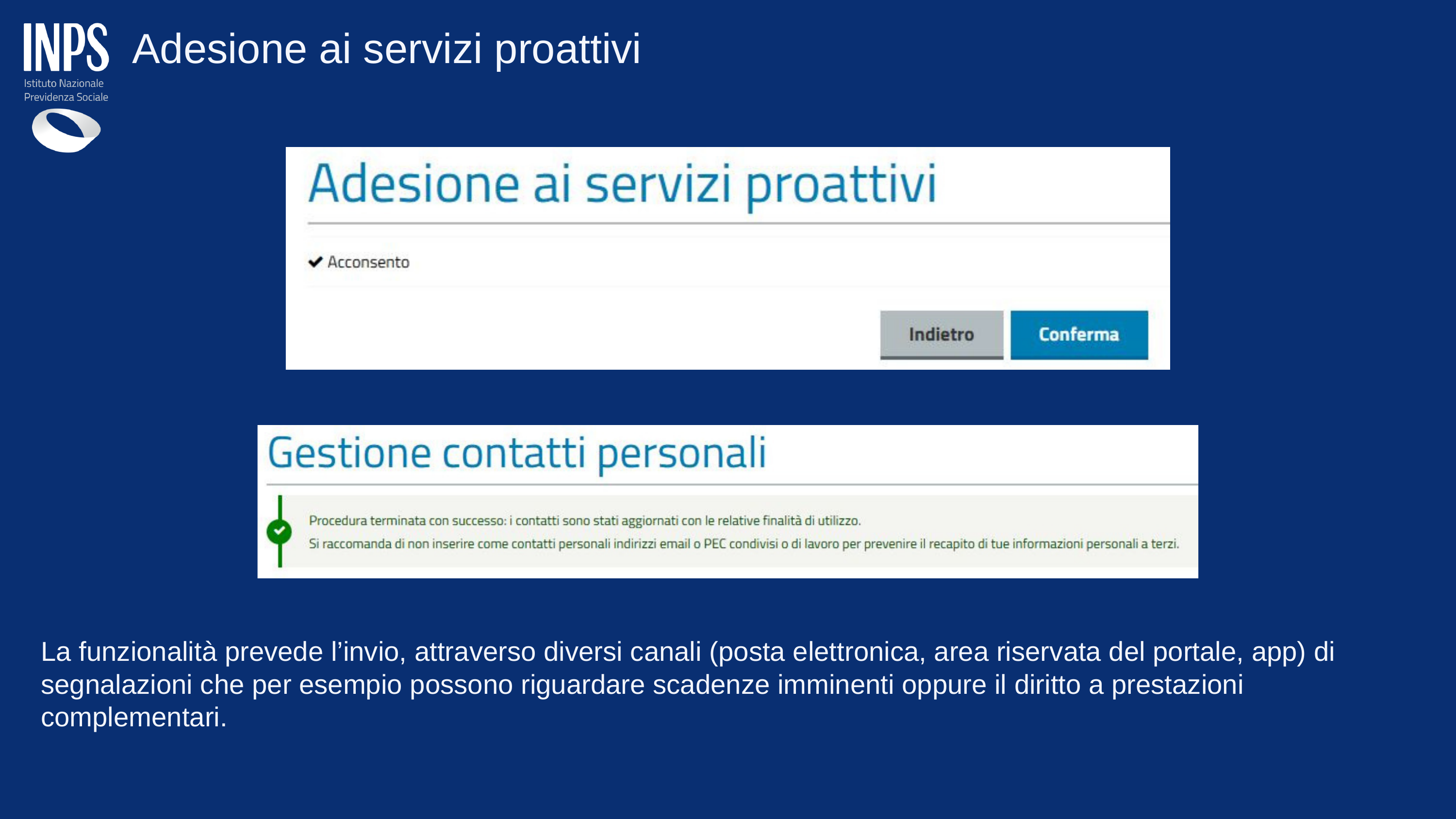

Adesione ai servizi proattivi

La funzionalità prevede l’invio, attraverso diversi canali (posta elettronica, area riservata del portale, app) di segnalazioni che per esempio possono riguardare scadenze imminenti oppure il diritto a prestazioni complementari.